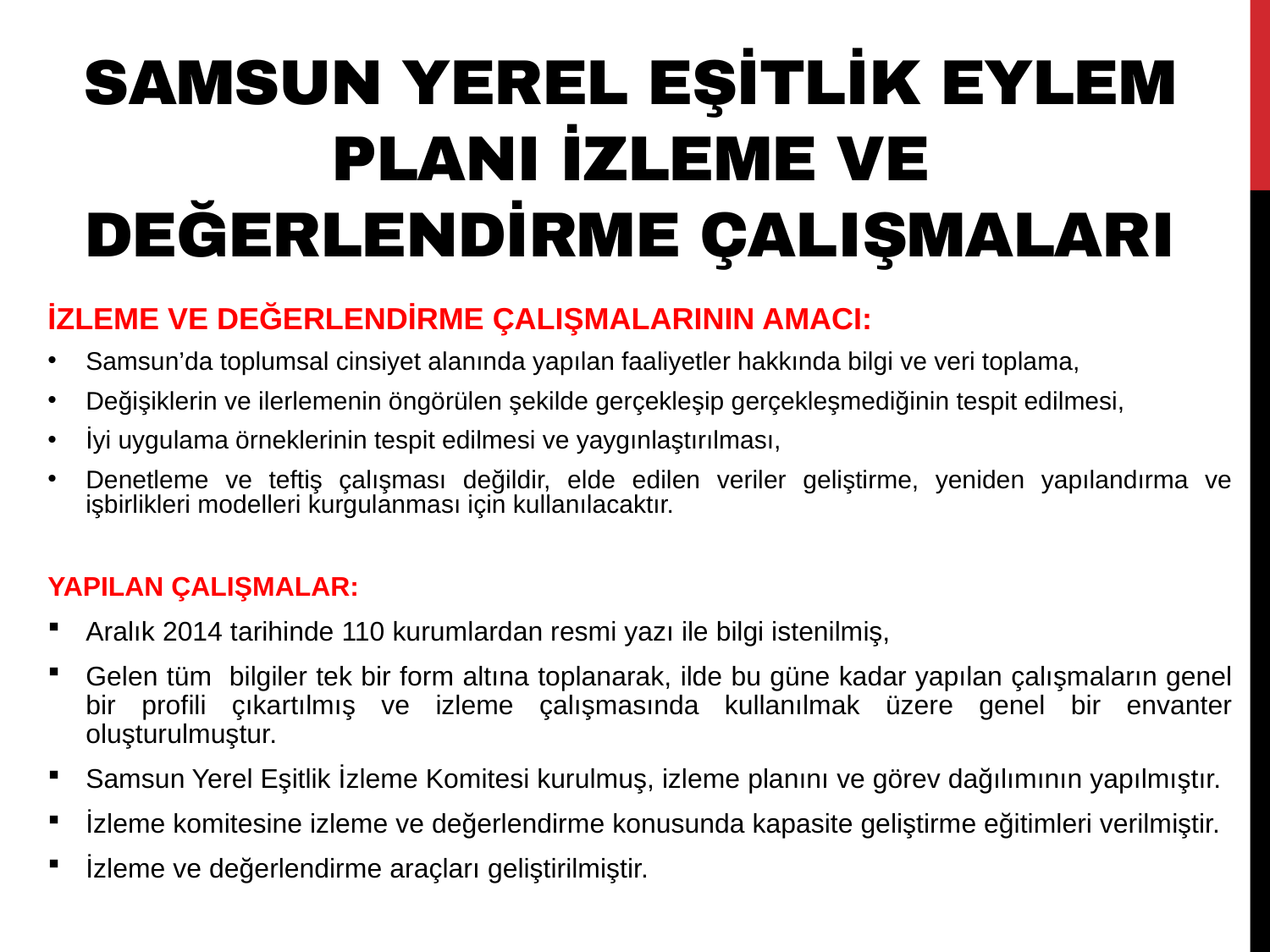

# Samsun Yerel Eşitlik Eylem Planı İzleme ve Değerlendirme ÇalIşmalarI

İZLEME VE DEĞERLENDİRME ÇALIŞMALARININ AMACI:
Samsun’da toplumsal cinsiyet alanında yapılan faaliyetler hakkında bilgi ve veri toplama,
Değişiklerin ve ilerlemenin öngörülen şekilde gerçekleşip gerçekleşmediğinin tespit edilmesi,
İyi uygulama örneklerinin tespit edilmesi ve yaygınlaştırılması,
Denetleme ve teftiş çalışması değildir, elde edilen veriler geliştirme, yeniden yapılandırma ve işbirlikleri modelleri kurgulanması için kullanılacaktır.

YAPILAN ÇALIŞMALAR:
Aralık 2014 tarihinde 110 kurumlardan resmi yazı ile bilgi istenilmiş,
Gelen tüm  bilgiler tek bir form altına toplanarak, ilde bu güne kadar yapılan çalışmaların genel bir profili çıkartılmış ve izleme çalışmasında kullanılmak üzere genel bir envanter oluşturulmuştur.
Samsun Yerel Eşitlik İzleme Komitesi kurulmuş, izleme planını ve görev dağılımının yapılmıştır.
İzleme komitesine izleme ve değerlendirme konusunda kapasite geliştirme eğitimleri verilmiştir.
İzleme ve değerlendirme araçları geliştirilmiştir.